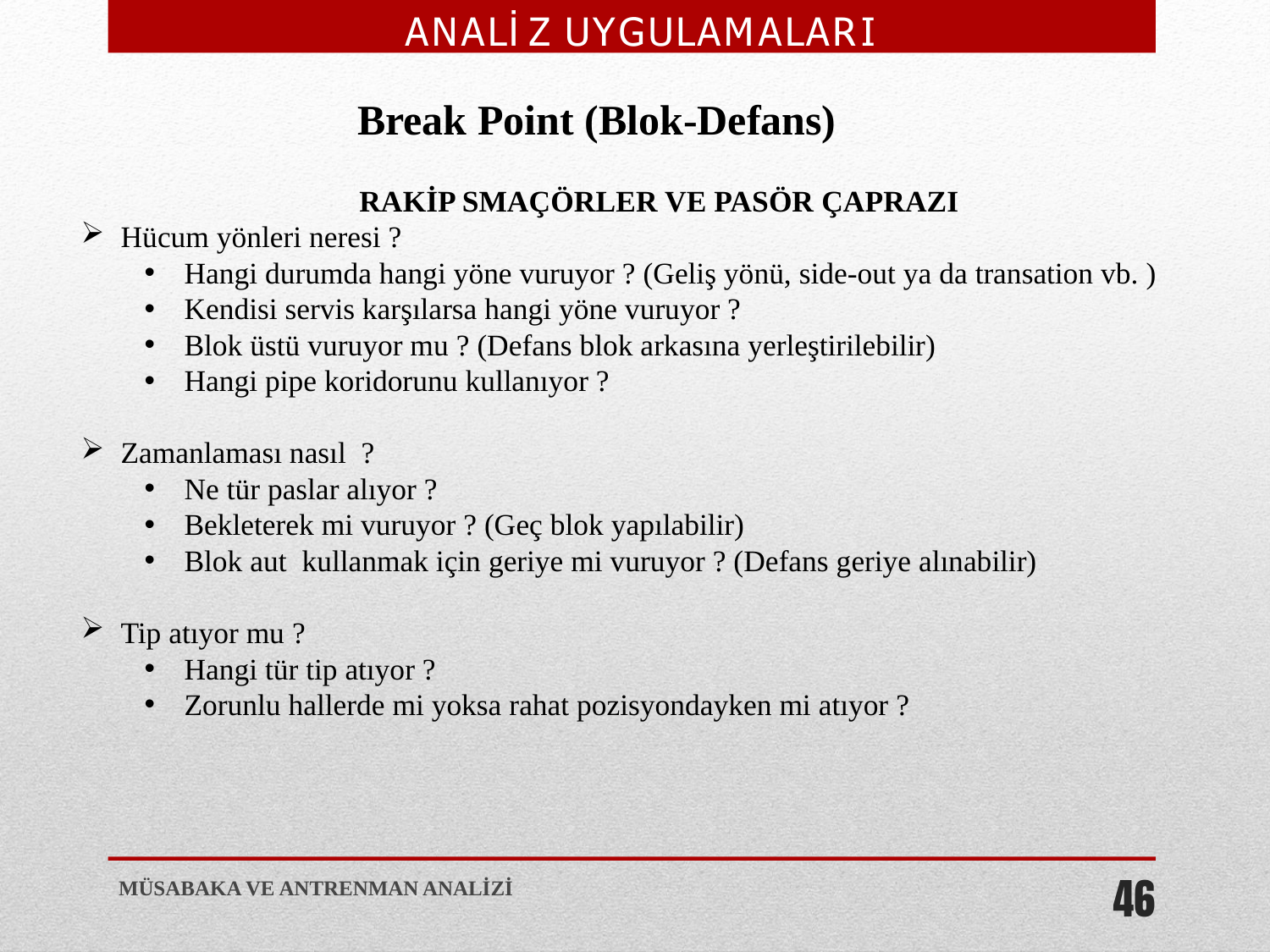

ANALİZ UYGULAMALARI
Break Point (Blok-Defans)
RAKİP SMAÇÖRLER VE PASÖR ÇAPRAZI
Hücum yönleri neresi ?
Hangi durumda hangi yöne vuruyor ? (Geliş yönü, side-out ya da transation vb. )
Kendisi servis karşılarsa hangi yöne vuruyor ?
Blok üstü vuruyor mu ? (Defans blok arkasına yerleştirilebilir)
Hangi pipe koridorunu kullanıyor ?

Zamanlaması nasıl  ?
Ne tür paslar alıyor ?
Bekleterek mi vuruyor ? (Geç blok yapılabilir)
Blok aut  kullanmak için geriye mi vuruyor ? (Defans geriye alınabilir)

Tip atıyor mu ?
Hangi tür tip atıyor ?
Zorunlu hallerde mi yoksa rahat pozisyondayken mi atıyor ?

MÜSABAKA VE ANTRENMAN ANALİZİ
46